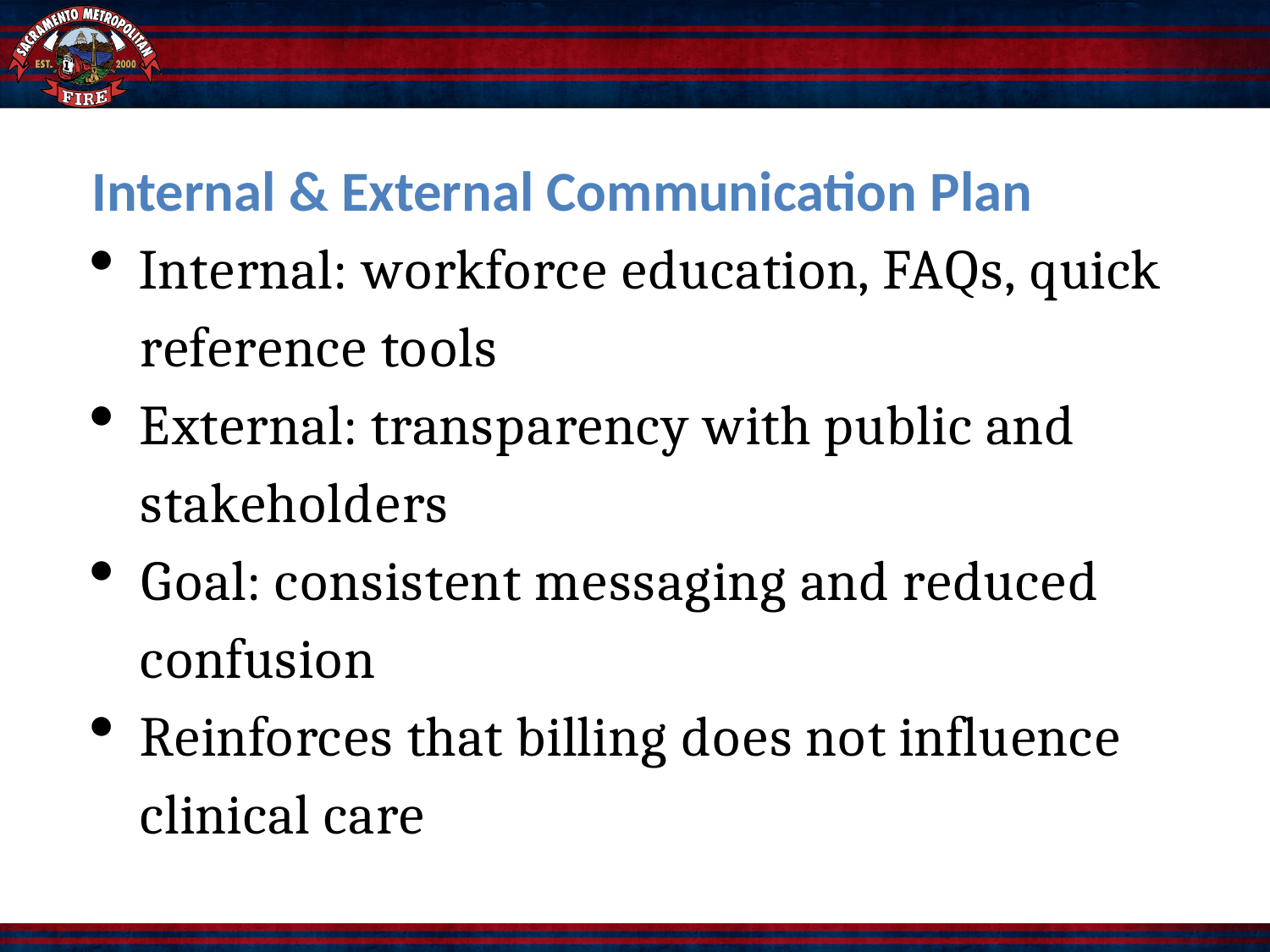

Internal & External Communication Plan
Internal: workforce education, FAQs, quick reference tools
External: transparency with public and stakeholders
Goal: consistent messaging and reduced confusion
Reinforces that billing does not influence clinical care